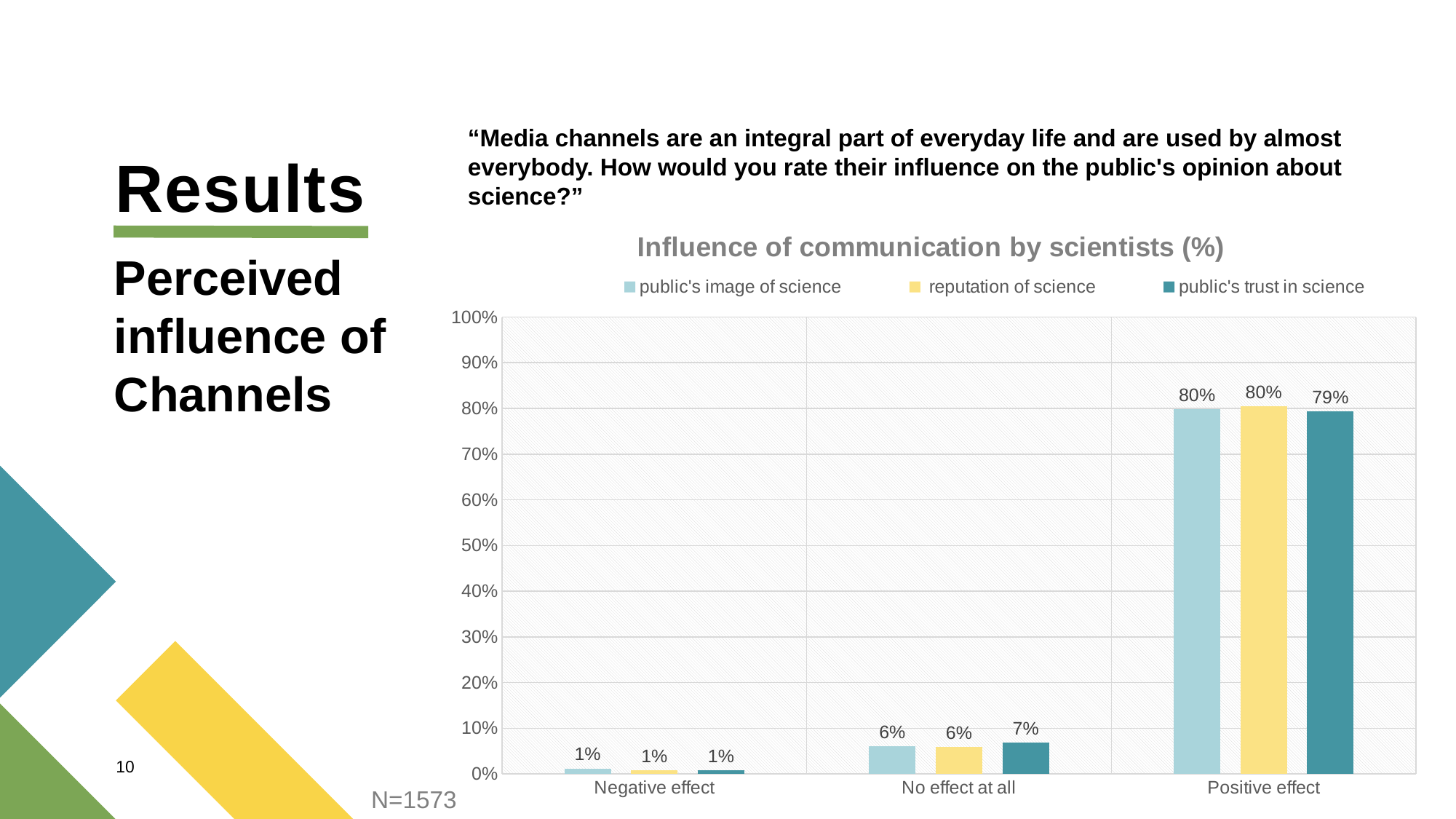

“Media channels are an integral part of everyday life and are used by almost everybody. How would you rate their influence on the public's opinion about science?”
# Results

### Chart: Influence of communication by scientists (%)

| Category | public's image of science |  reputation of science | public's trust in science |
|---|---|---|---|
| Negative effect | 0.012078830260648444 | 0.008900190718372536 | 0.008264462809917356 |
| No effect at all | 0.0610298792116974 | 0.05848696757787667 | 0.06865861411315957 |
| Positive effect | 0.7978385251112525 | 0.8041958041958042 | 0.7940241576605214 |
Perceived influence of Channels
10
N=1573